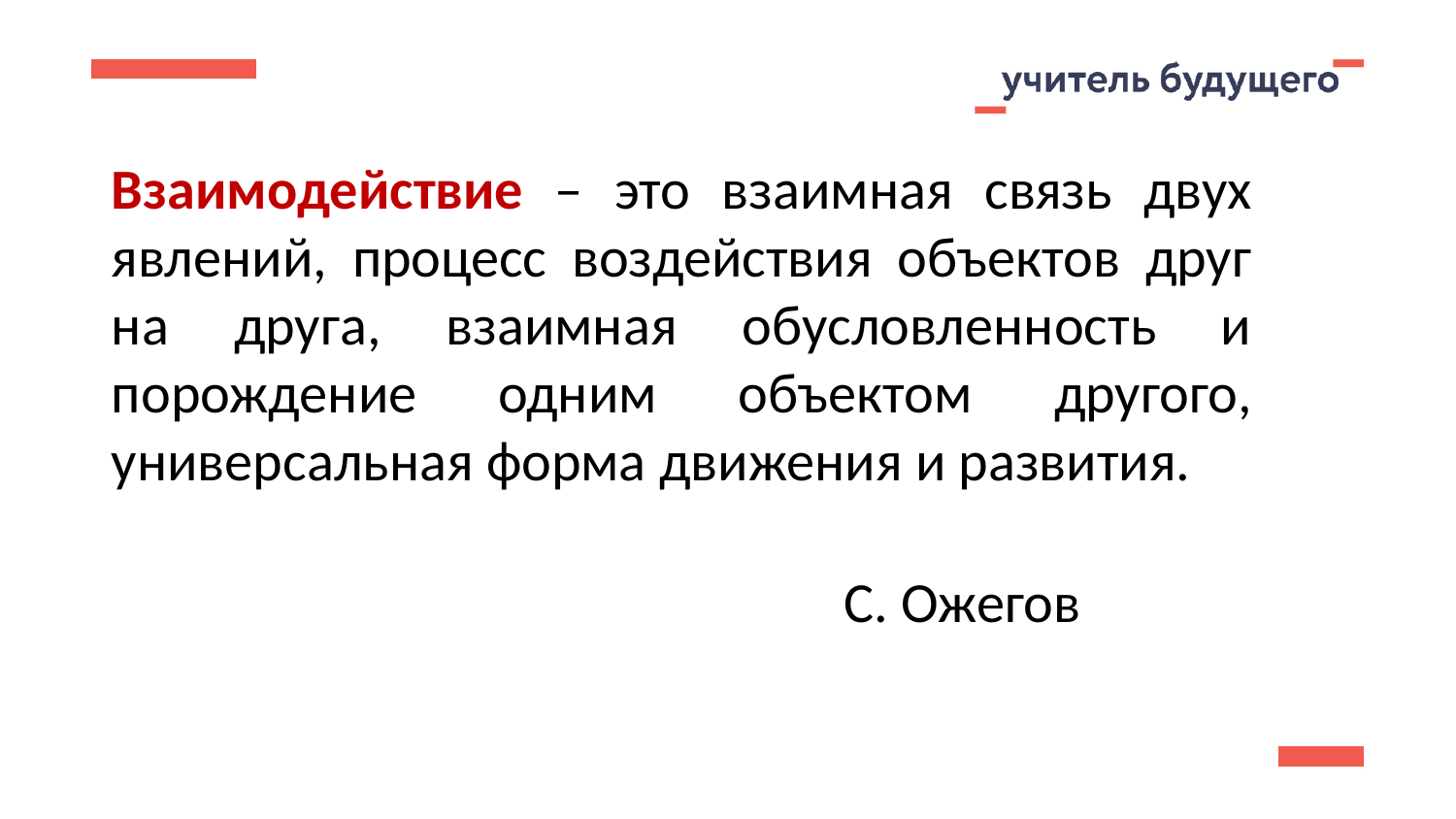

Взаимодействие – это взаимная связь двух явлений, процесс воздействия объектов друг на друга, взаимная обусловленность и порождение одним объектом другого, универсальная форма движения и развития.
С. Ожегов